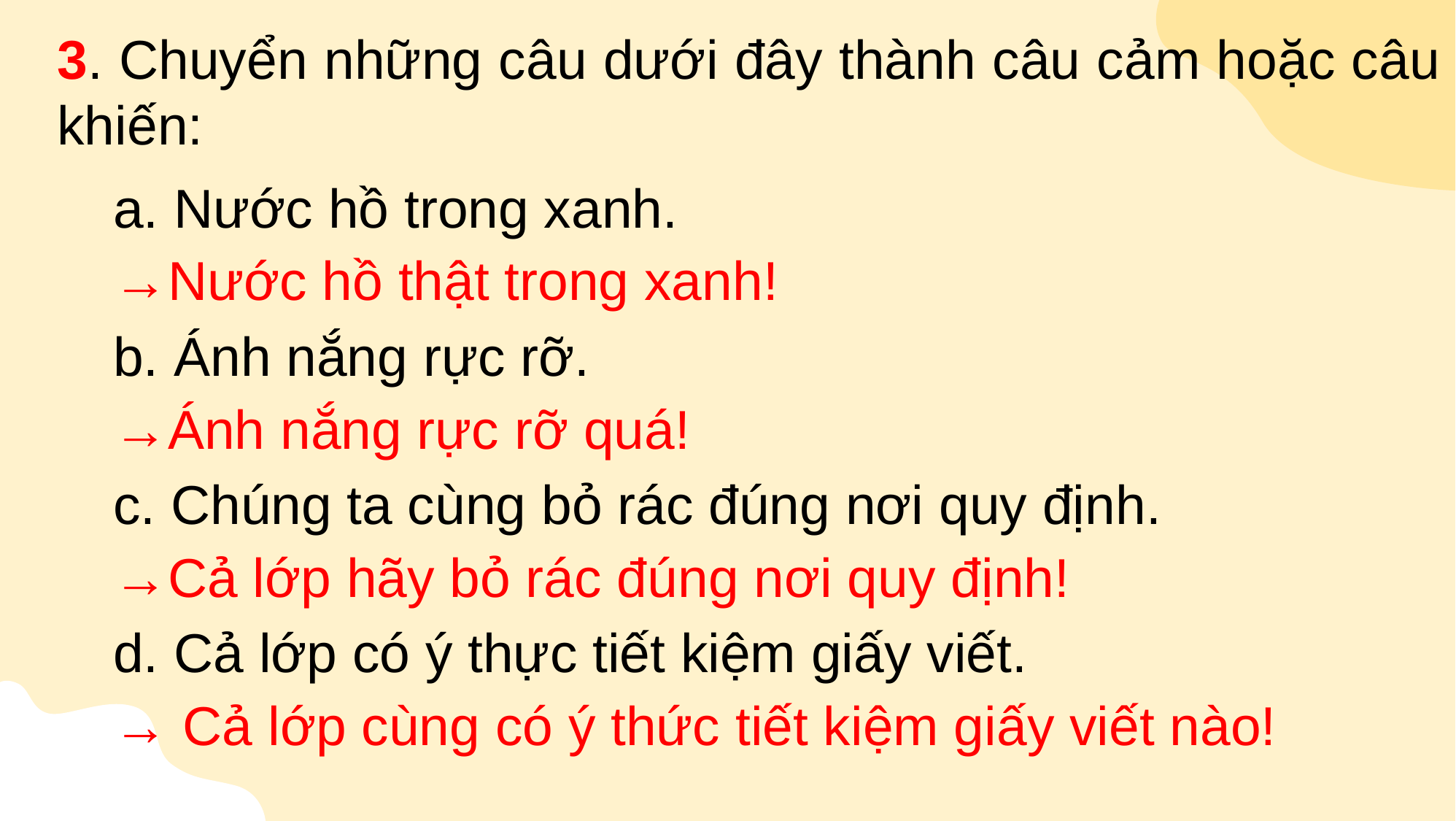

3. Chuyển những câu dưới đây thành câu cảm hoặc câu khiến:
a. Nước hồ trong xanh.
→Nước hồ thật trong xanh!
b. Ánh nắng rực rỡ.
→Ánh nắng rực rỡ quá!
c. Chúng ta cùng bỏ rác đúng nơi quy định.
→Cả lớp hãy bỏ rác đúng nơi quy định!
d. Cả lớp có ý thực tiết kiệm giấy viết.
→ Cả lớp cùng có ý thức tiết kiệm giấy viết nào!